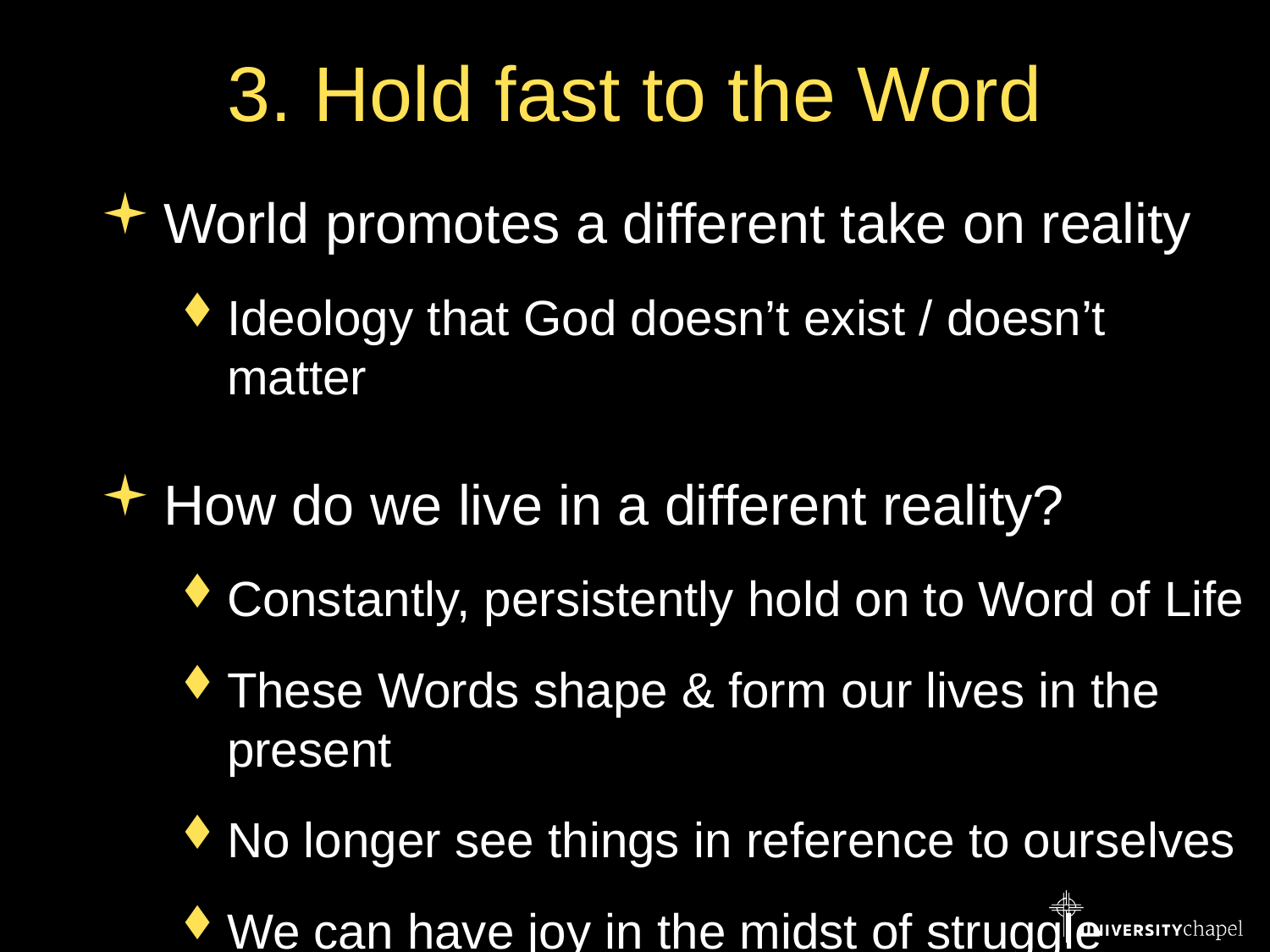

# 3. Hold fast to the Word
World promotes a different take on reality
Ideology that God doesn’t exist / doesn’t matter
How do we live in a different reality?
Constantly, persistently hold on to Word of Life
These Words shape & form our lives in the present
No longer see things in reference to ourselves
We can have joy in the midst of struggle